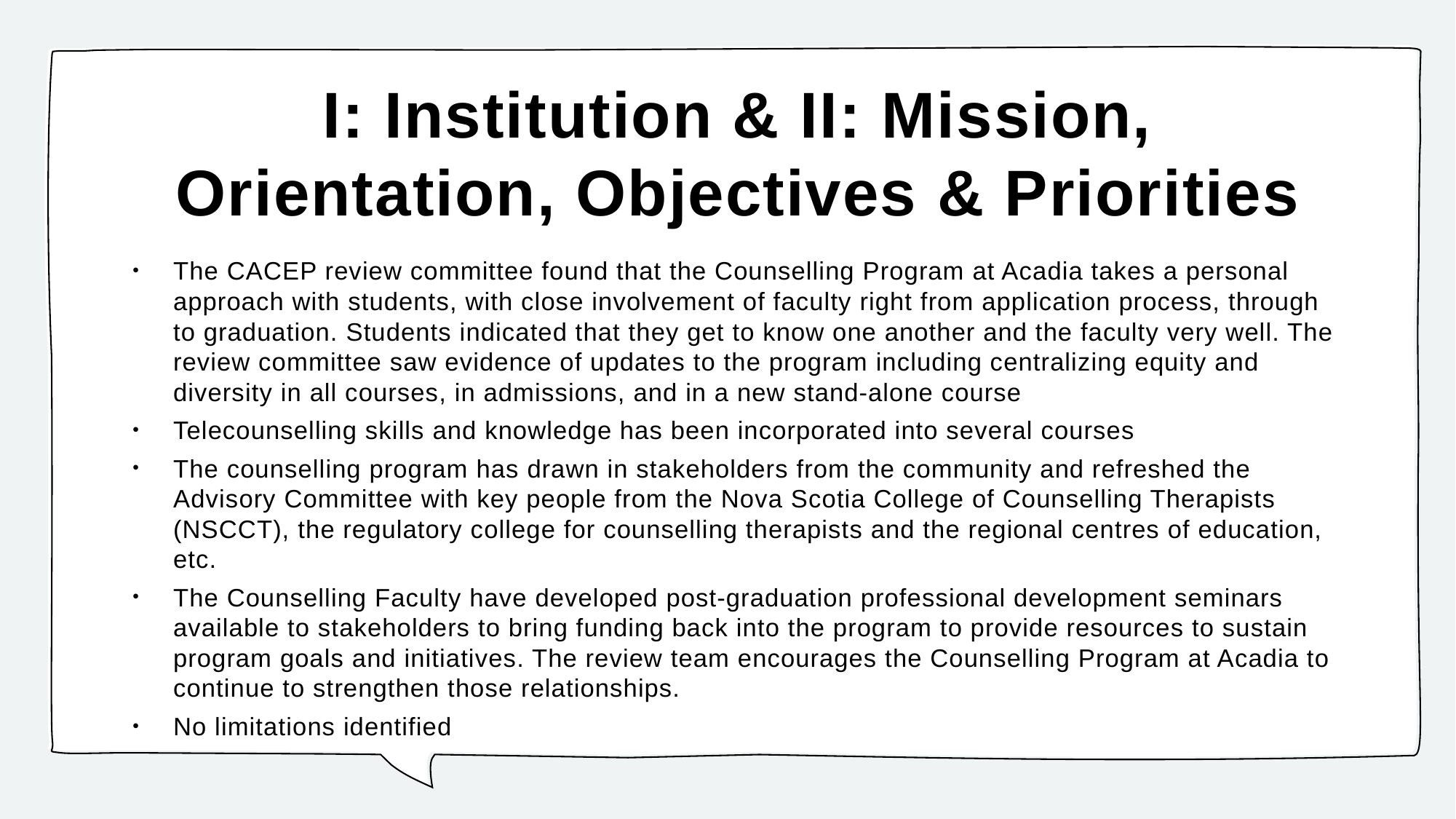

# I: Institution & II: Mission, Orientation, Objectives & Priorities
The CACEP review committee found that the Counselling Program at Acadia takes a personal approach with students, with close involvement of faculty right from application process, through to graduation. Students indicated that they get to know one another and the faculty very well. The review committee saw evidence of updates to the program including centralizing equity and diversity in all courses, in admissions, and in a new stand-alone course
Telecounselling skills and knowledge has been incorporated into several courses
The counselling program has drawn in stakeholders from the community and refreshed the Advisory Committee with key people from the Nova Scotia College of Counselling Therapists (NSCCT), the regulatory college for counselling therapists and the regional centres of education, etc.
The Counselling Faculty have developed post-graduation professional development seminars available to stakeholders to bring funding back into the program to provide resources to sustain program goals and initiatives. The review team encourages the Counselling Program at Acadia to continue to strengthen those relationships.
No limitations identified